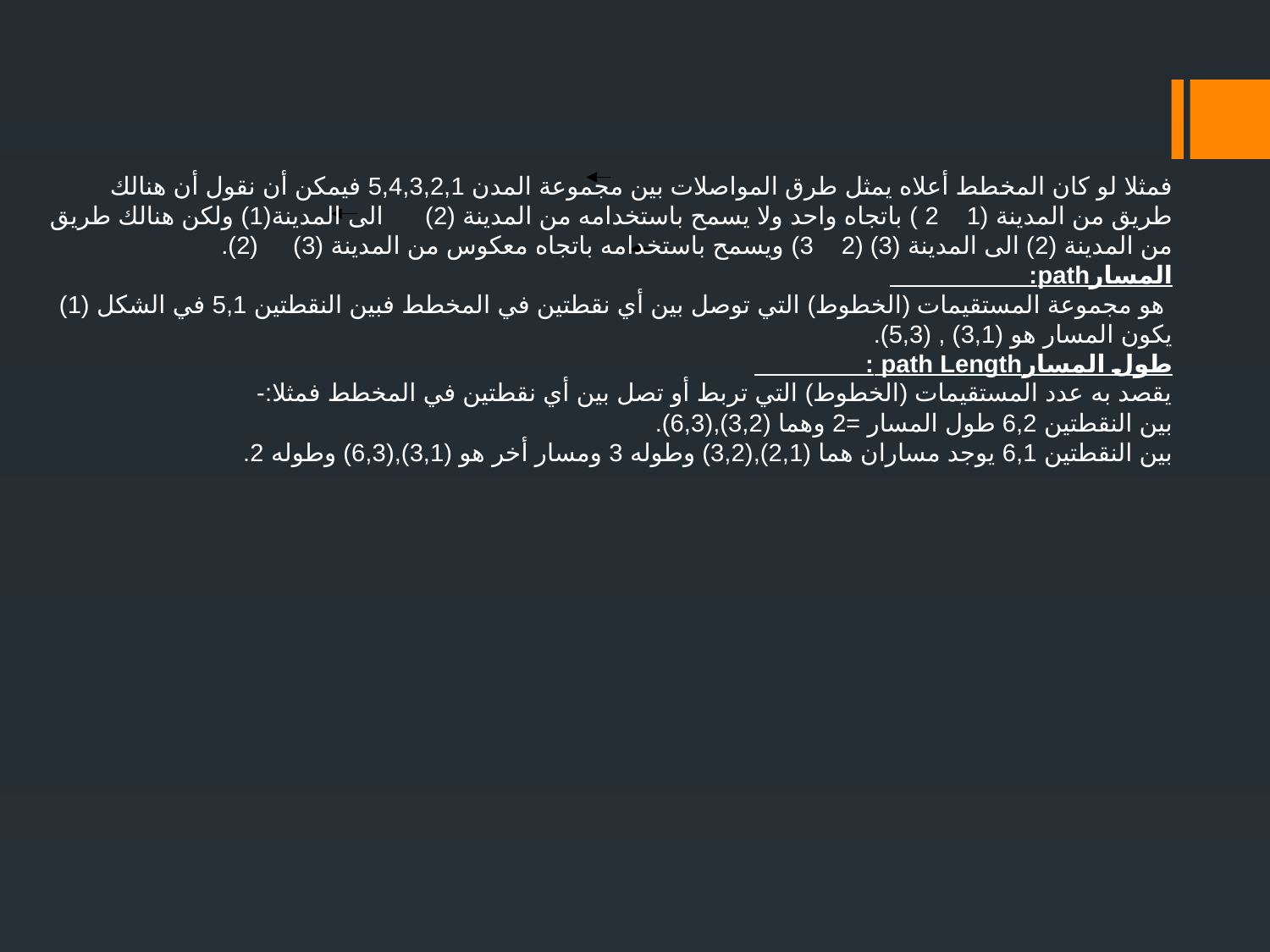

فمثلا لو كان المخطط أعلاه يمثل طرق المواصلات بين مجموعة المدن 5,4,3,2,1 فيمكن أن نقول أن هنالك طريق من المدينة (1    2 ) باتجاه واحد ولا يسمح باستخدامه من المدينة (2)      الى المدينة(1) ولكن هنالك طريق من المدينة (2) الى المدينة (3) (2    3) ويسمح باستخدامه باتجاه معكوس من المدينة (3)     (2).
المسارpath:
 هو مجموعة المستقيمات (الخطوط) التي توصل بين أي نقطتين في المخطط فبين النقطتين 5,1 في الشكل (1) يكون المسار هو (3,1) , (5,3).
طول المسارpath Length :
يقصد به عدد المستقيمات (الخطوط) التي تربط أو تصل بين أي نقطتين في المخطط فمثلا:-
بين النقطتين 6,2 طول المسار =2 وهما (3,2),(6,3).
بين النقطتين 6,1 يوجد مساران هما (2,1),(3,2) وطوله 3 ومسار أخر هو (3,1),(6,3) وطوله 2.